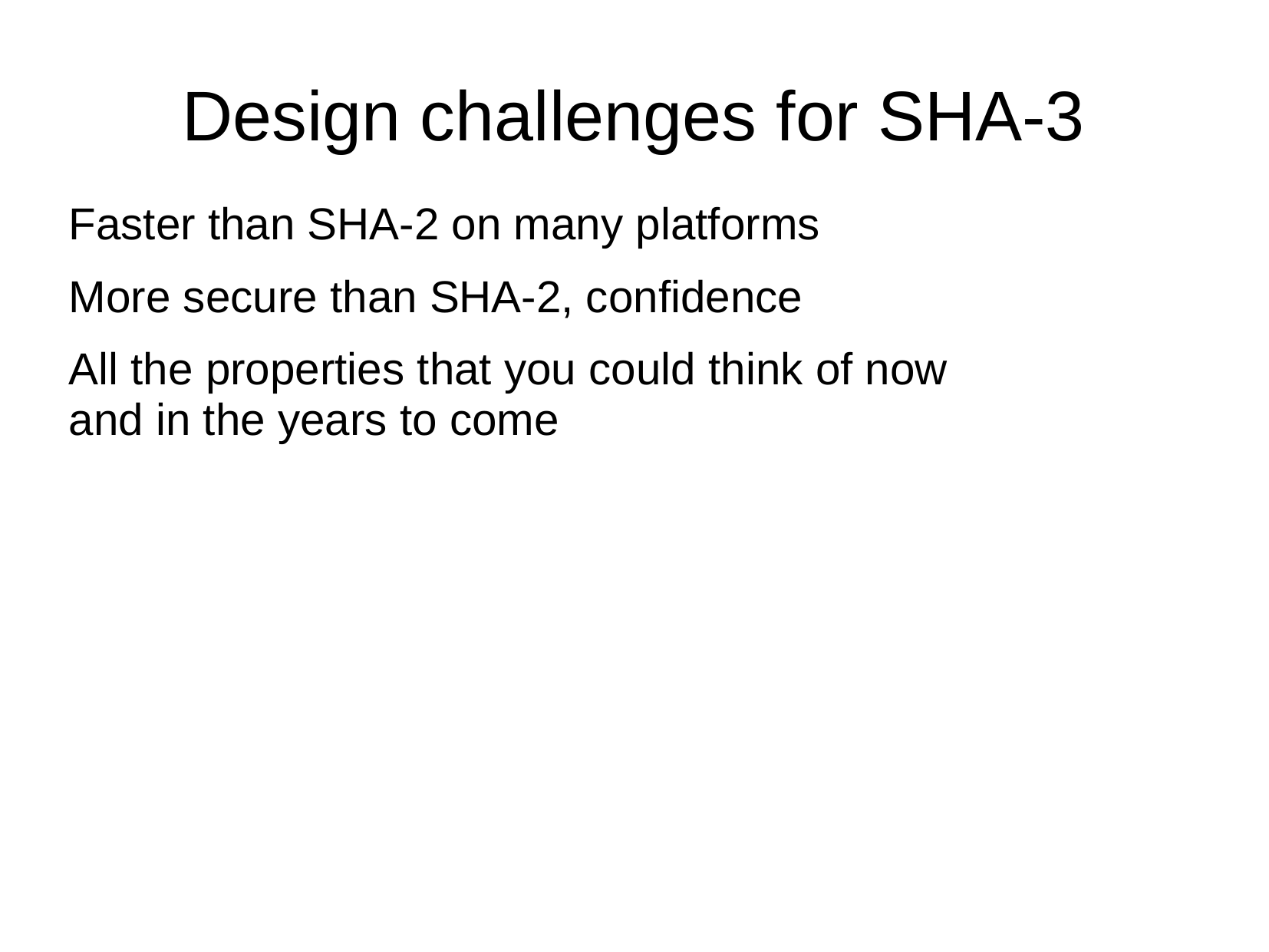

Design challenges for SHA-3
Faster than SHA-2 on many platforms
More secure than SHA-2, confidence
All the properties that you could think of now
and in the years to come